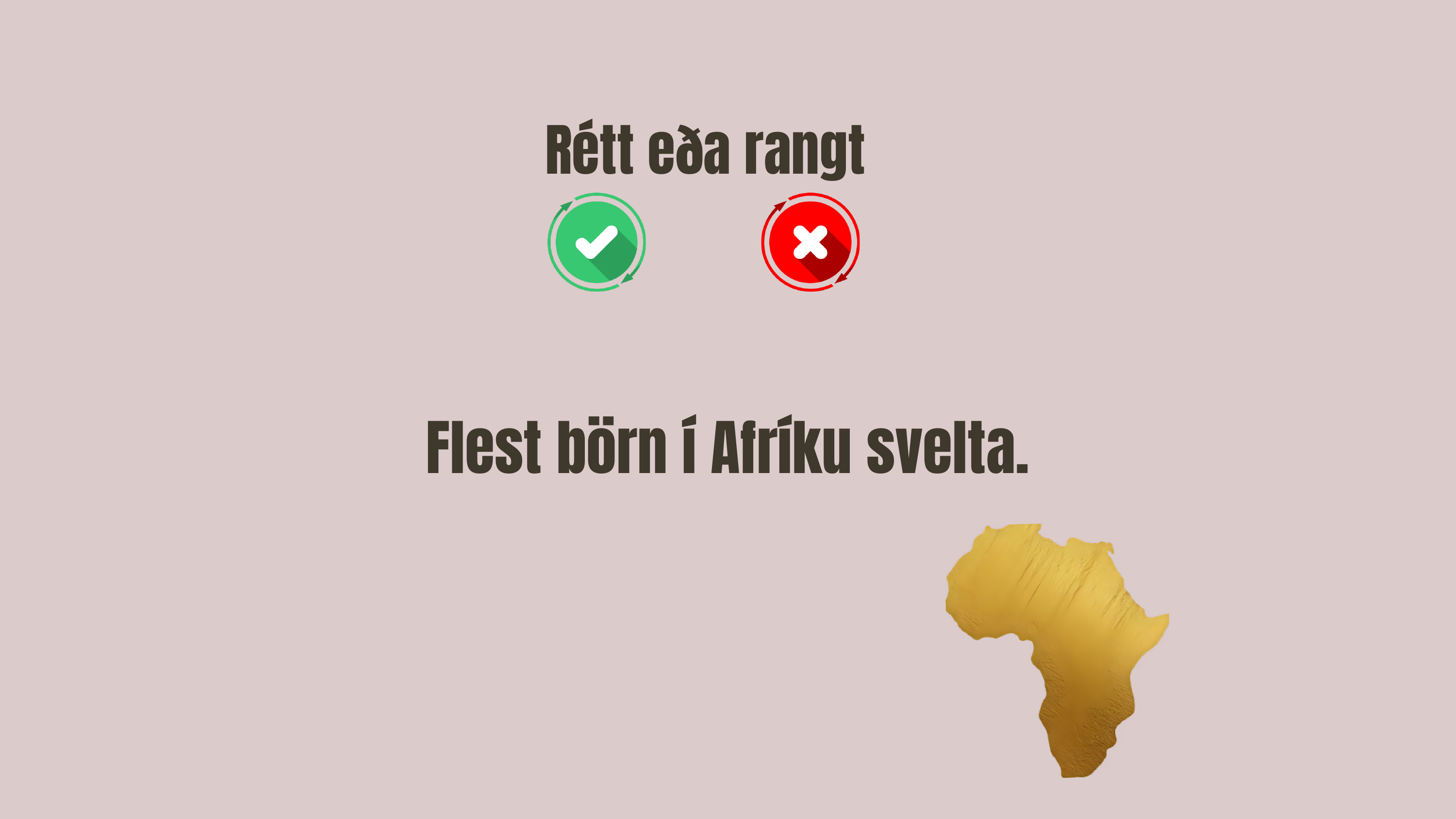

Rétt eða rangt

Flest börn í Afríku svelta.